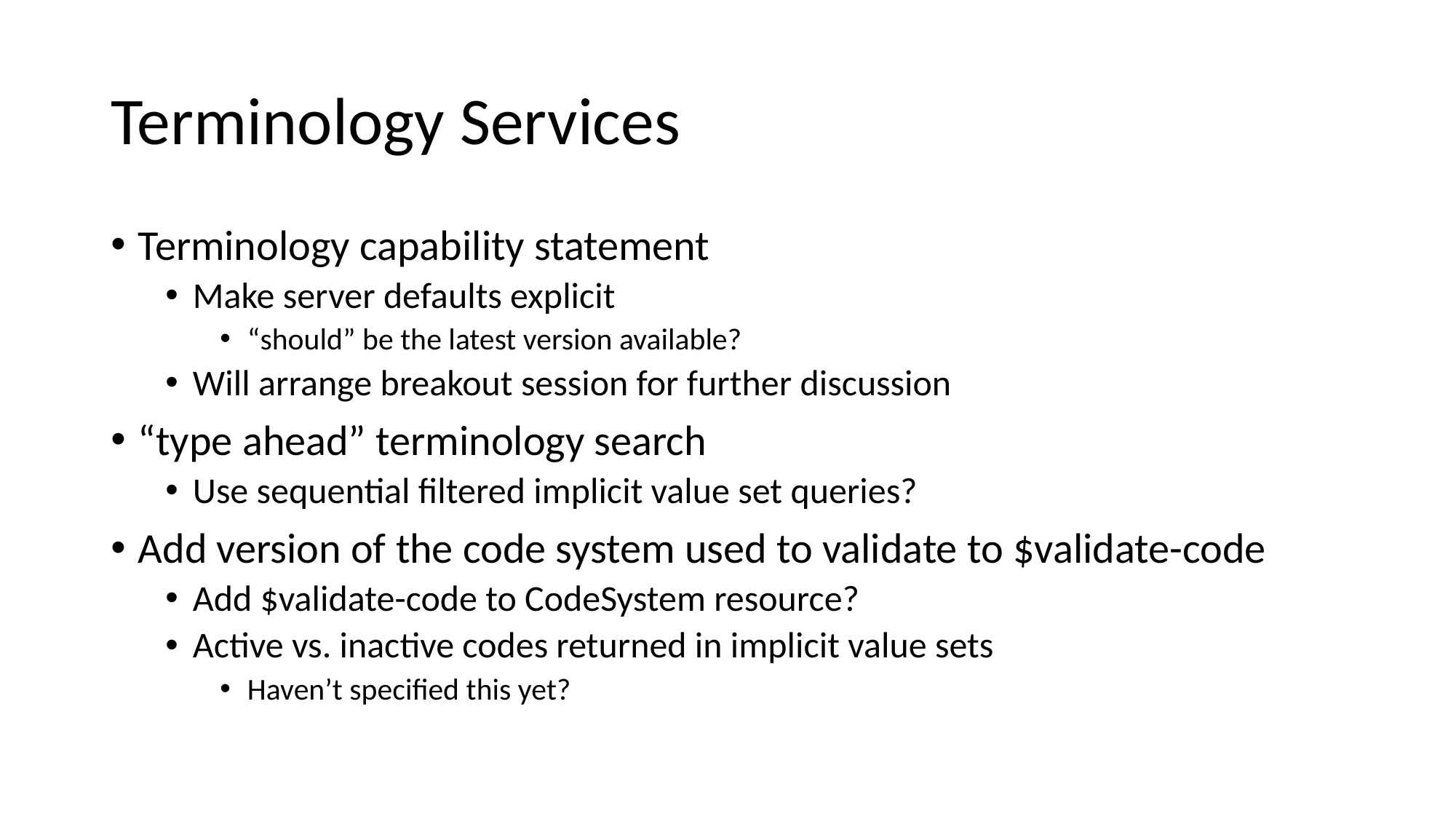

# Terminology Services
Terminology capability statement
Make server defaults explicit
“should” be the latest version available?
Will arrange breakout session for further discussion
“type ahead” terminology search
Use sequential filtered implicit value set queries?
Add version of the code system used to validate to $validate-code
Add $validate-code to CodeSystem resource?
Active vs. inactive codes returned in implicit value sets
Haven’t specified this yet?